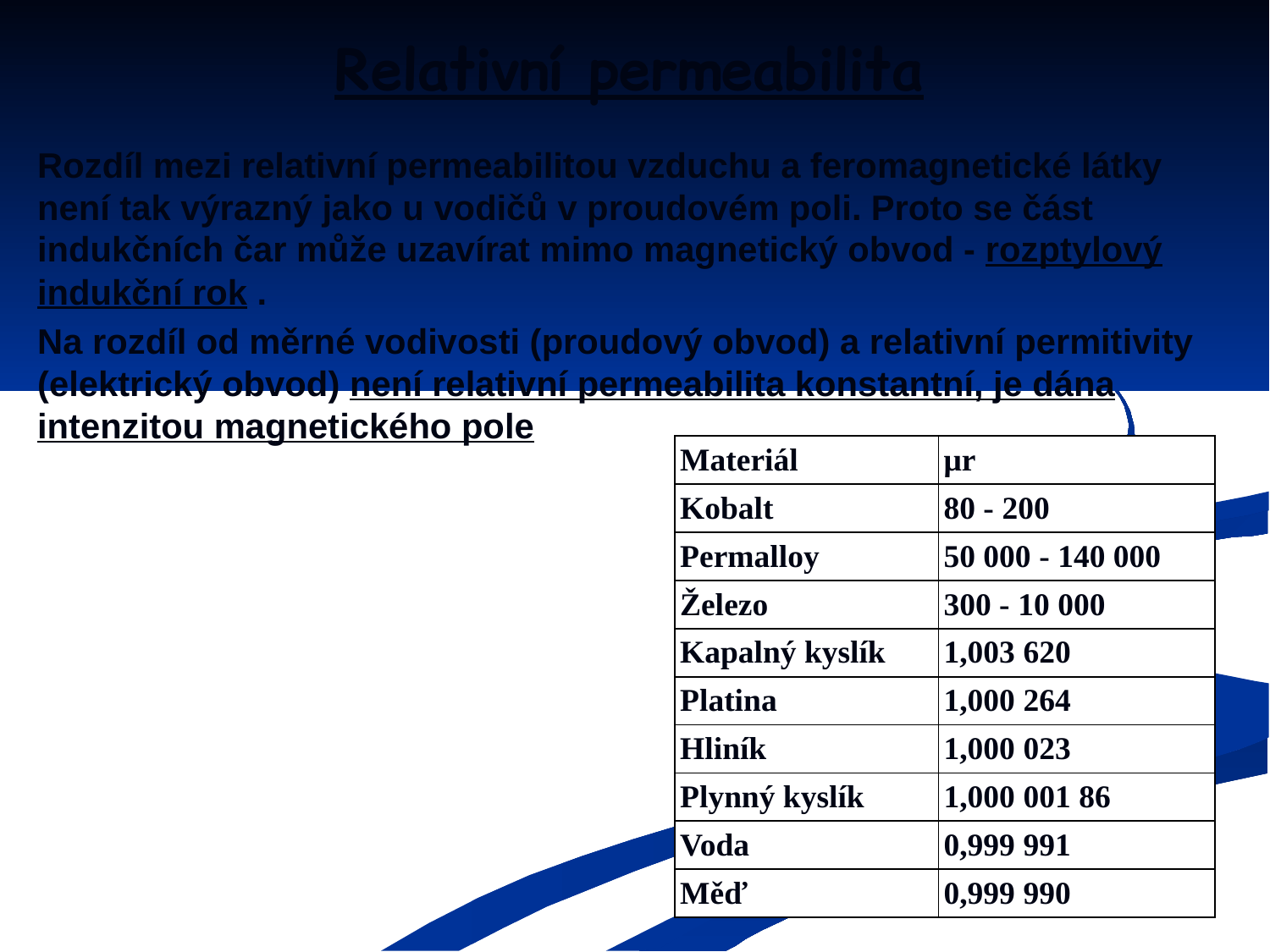

# Relativní permeabilita
Rozdíl mezi relativní permeabilitou vzduchu a feromagnetické látky není tak výrazný jako u vodičů v proudovém poli. Proto se část indukčních čar může uzavírat mimo magnetický obvod - rozptylový indukční rok .
Na rozdíl od měrné vodivosti (proudový obvod) a relativní permitivity (elektrický obvod) není relativní permeabilita konstantní, je dána intenzitou magnetického pole
| Materiál | μr |
| --- | --- |
| Kobalt | 80 - 200 |
| Permalloy | 50 000 - 140 000 |
| Železo | 300 - 10 000 |
| Kapalný kyslík | 1,003 620 |
| Platina | 1,000 264 |
| Hliník | 1,000 023 |
| Plynný kyslík | 1,000 001 86 |
| Voda | 0,999 991 |
| Měď | 0,999 990 |